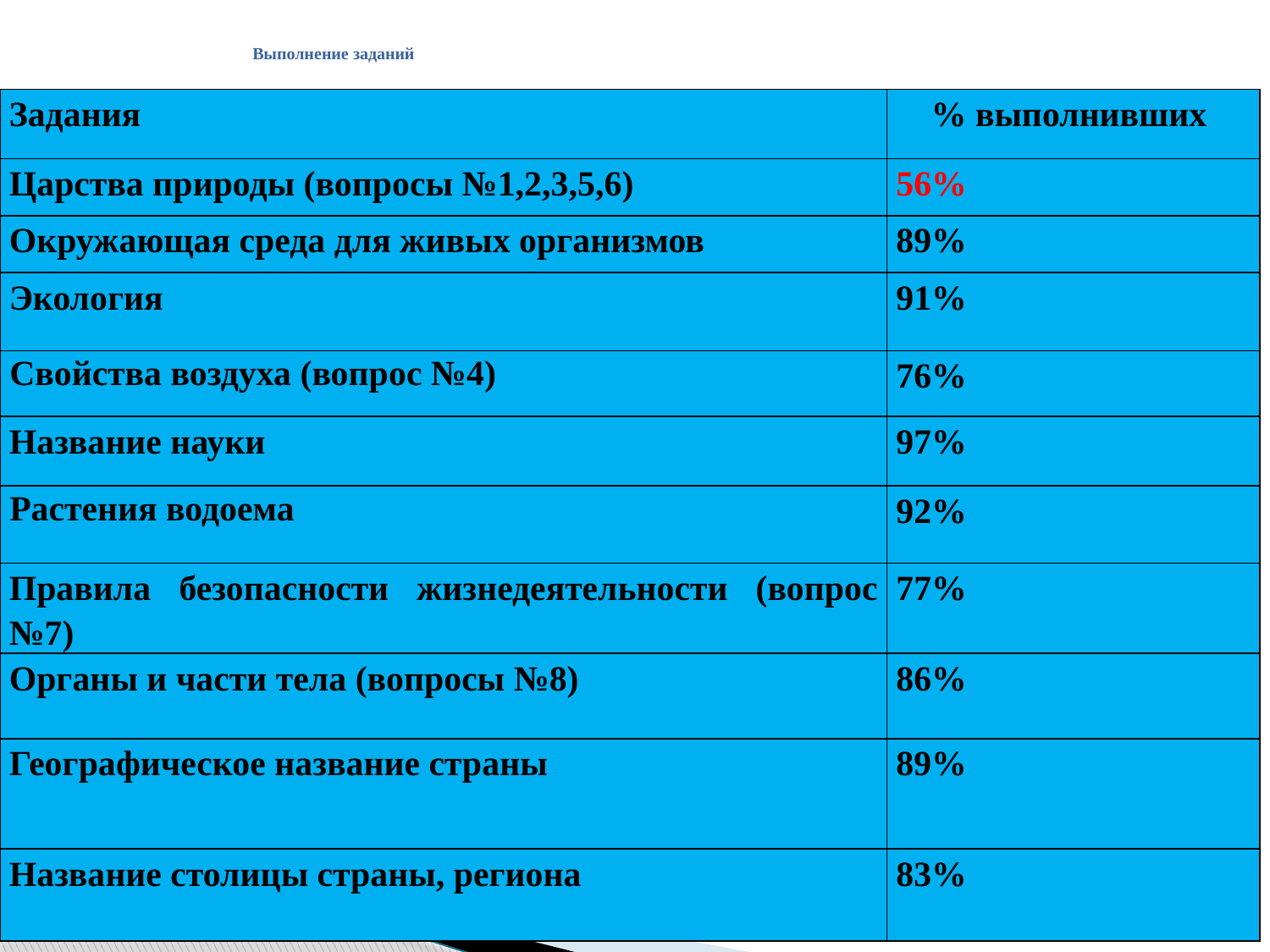

# Выполнение заданий
| Задания | % выполнивших |
| --- | --- |
| Царства природы (вопросы №1,2,3,5,6) | 56% |
| Окружающая среда для живых организмов | 89% |
| Экология | 91% |
| Свойства воздуха (вопрос №4) | 76% |
| Название науки | 97% |
| Растения водоема | 92% |
| Правила безопасности жизнедеятельности (вопрос №7) | 77% |
| Органы и части тела (вопросы №8) | 86% |
| Географическое название страны | 89% |
| Название столицы страны, региона | 83% |
|  |  |
| --- | --- |